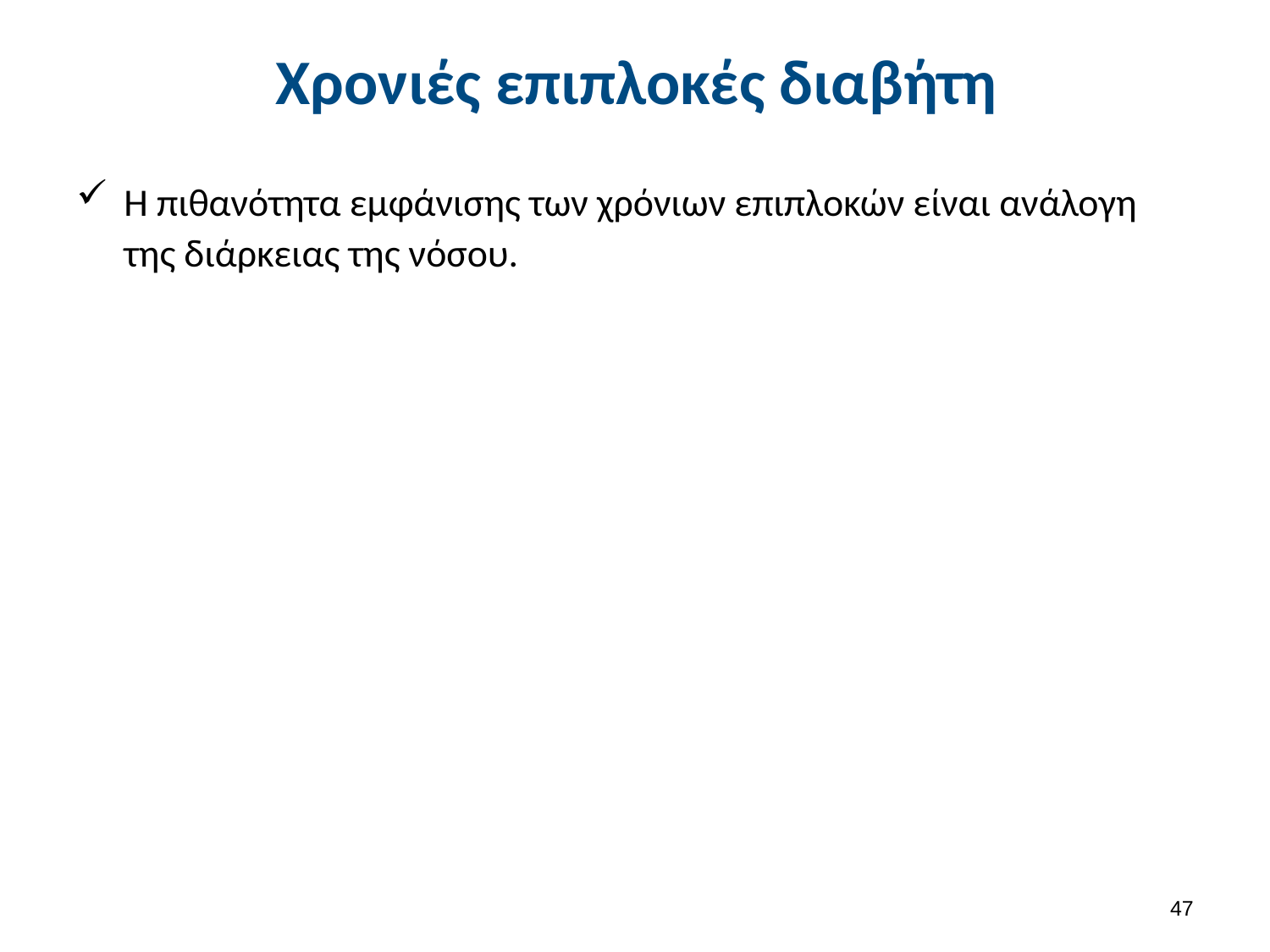

# Χρονιές επιπλοκές διαβήτη
Η πιθανότητα εμφάνισης των χρόνιων επιπλοκών είναι ανάλογη της διάρκειας της νόσου.
47